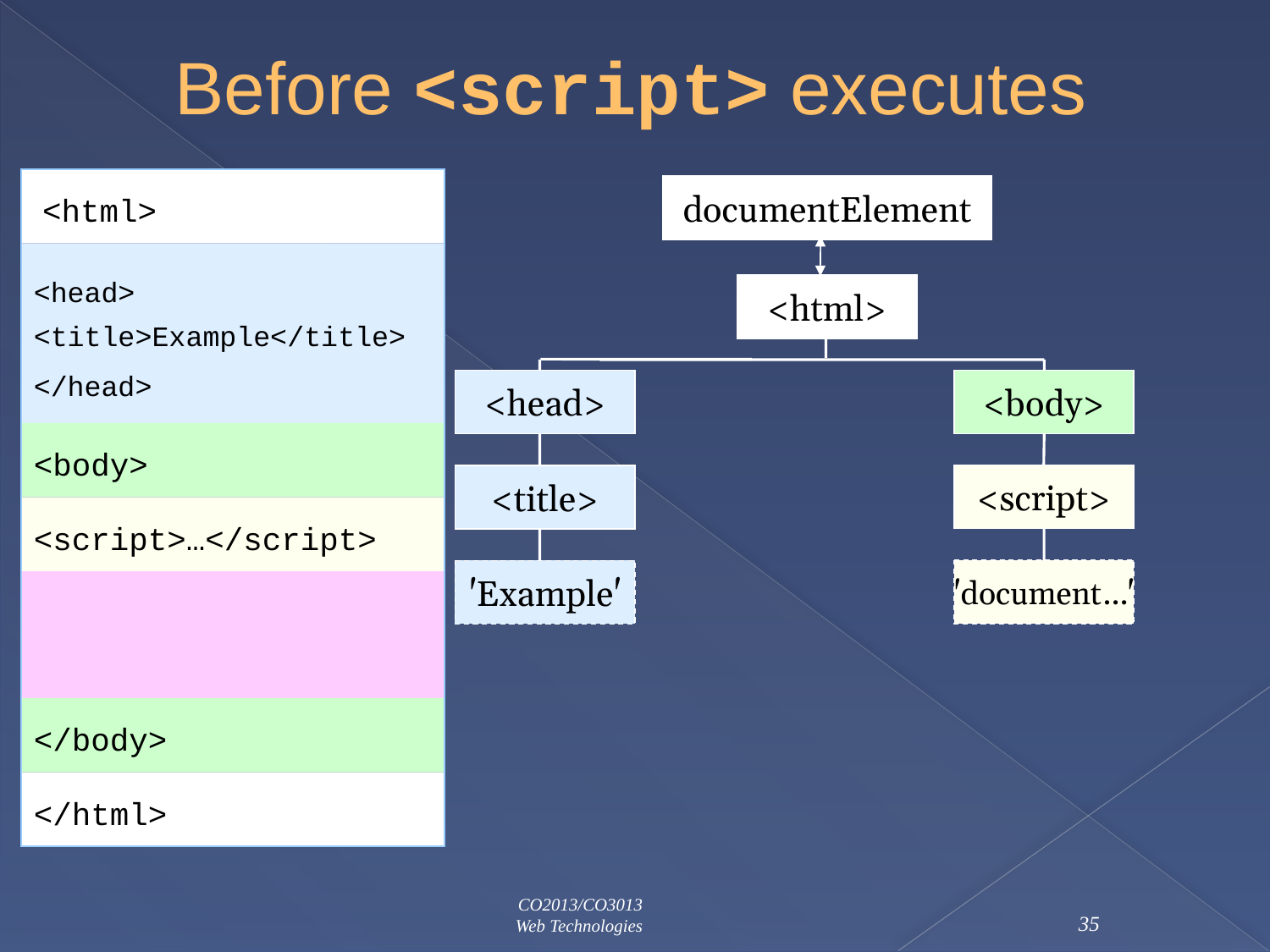

# Before <script> executes
<html>

documentElement

<head>
<title>Example</title>
</head>
<html>

<head>
<body>
<body>

<script>
<title>
<script>…</script>

'document…'
'Example'

</body>
</html>
CO2013/CO3013
Web Technologies
35